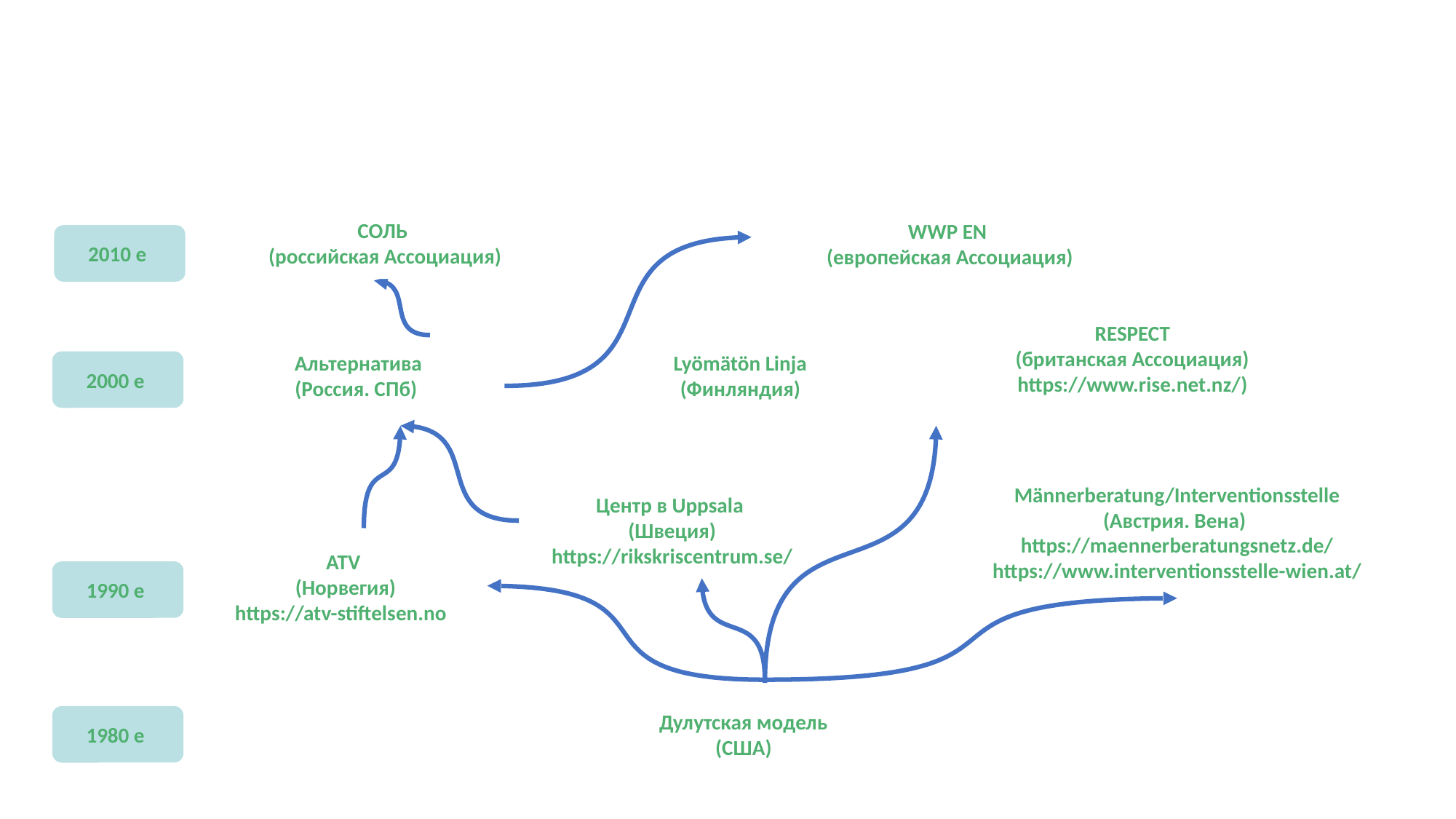

История и тенденции развития программ
на примере участников анализа
СОЛЬ
(российская Ассоциация)
WWP EN
 (европейская Ассоциация)
2010 е
RESPECT
(британская Ассоциация)
https://www.rise.net.nz/)
Альтернатива
(Россия. СПб)
Lyömätön Linja
(Финляндия)
2000 е
Центр в Uppsala
(Швеция)
https://rikskriscentrum.se/
Männerberatung/Interventionsstelle
(Австрия. Вена)
https://maennerberatungsnetz.de/
https://www.interventionsstelle-wien.at/

ATV
 (Норвегия)
https://atv-stiftelsen.no
1990 е
Дулутская модель
(США)
1980 е